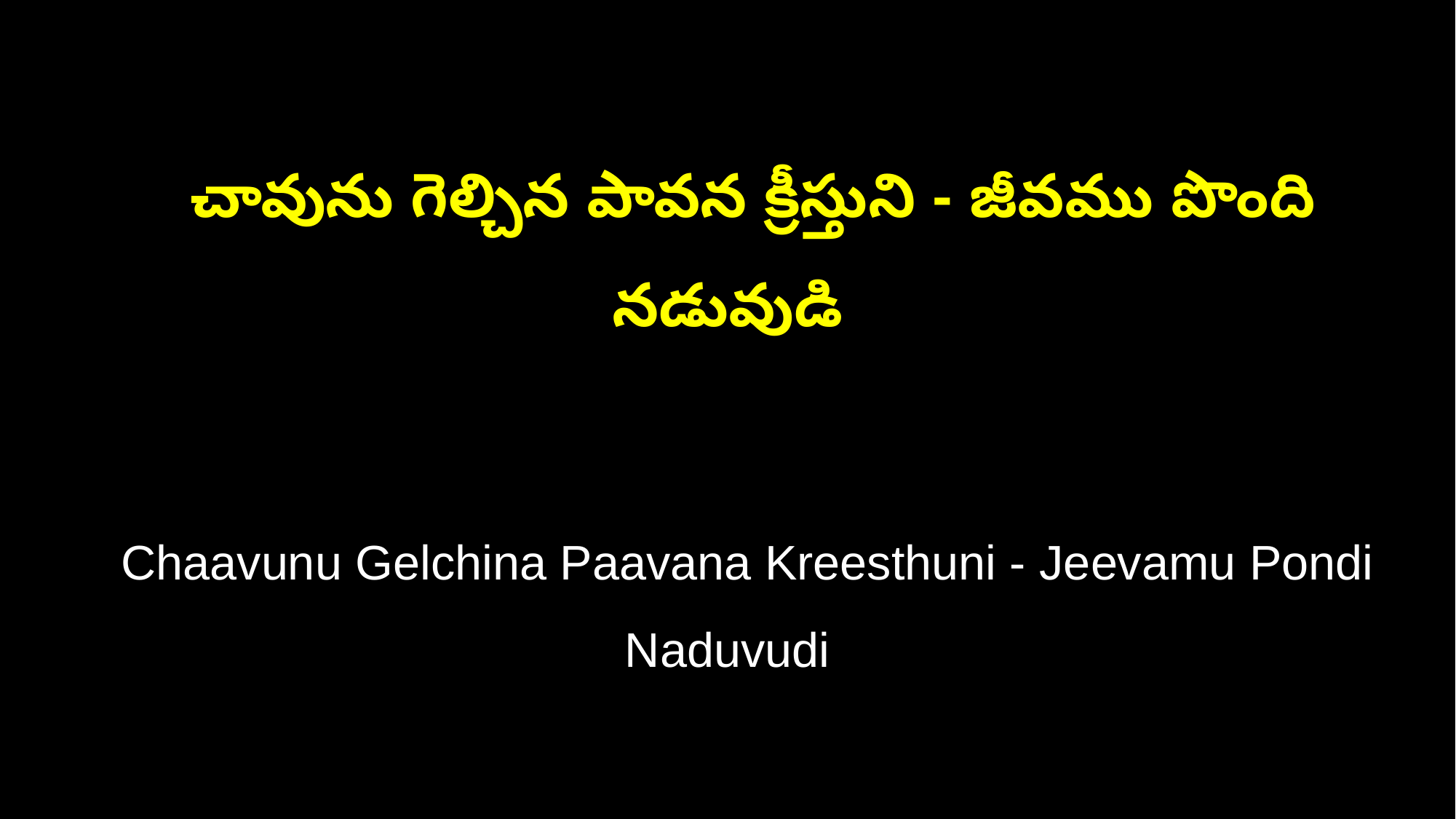

చావును గెల్చిన పావన క్రీస్తుని - జీవము పొంది నడువుడి
   Chaavunu Gelchina Paavana Kreesthuni - Jeevamu Pondi Naduvudi